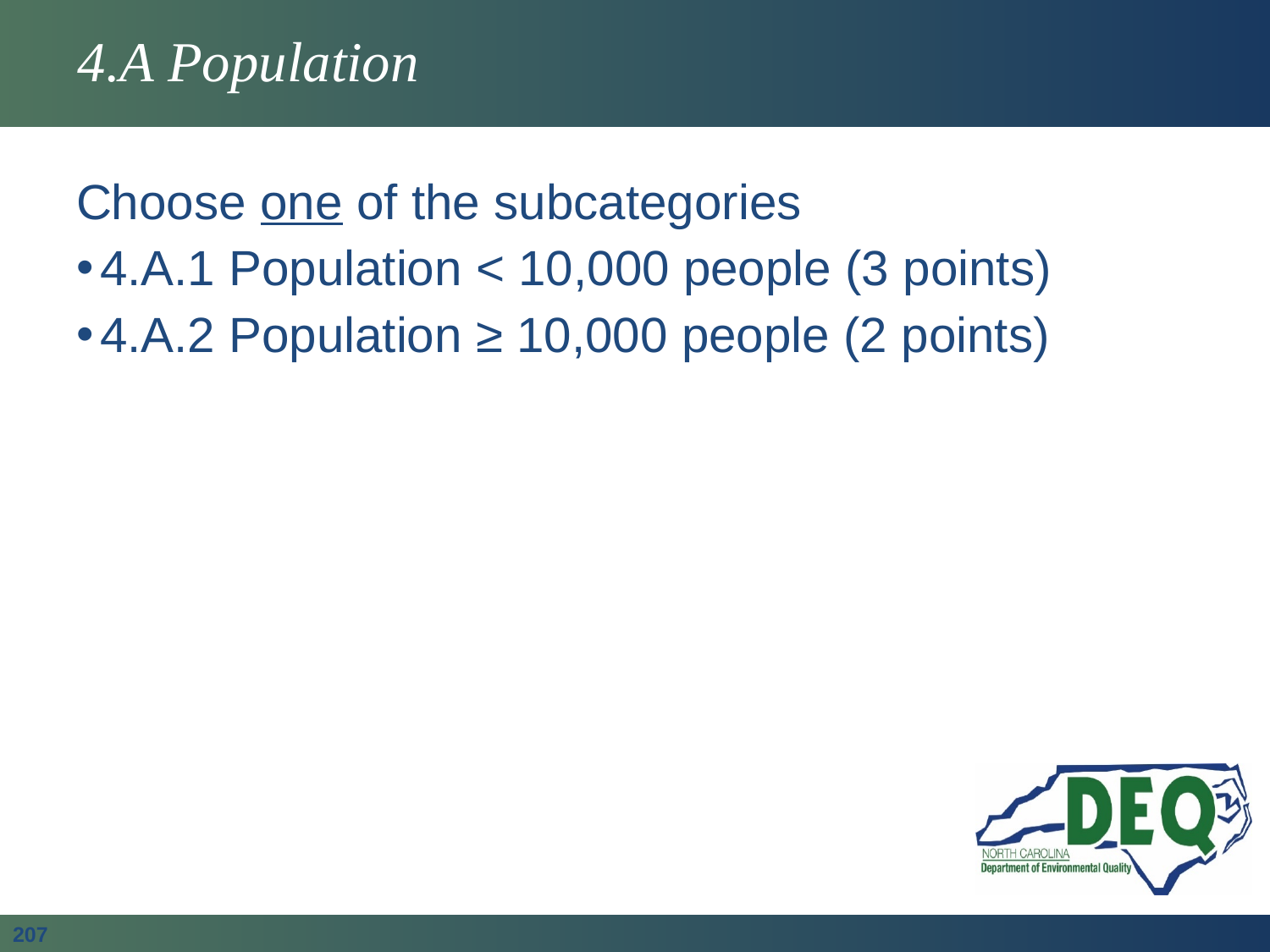

# 4.A Population
Choose one of the subcategories
4.A.1 Population < 10,000 people (3 points)
4.A.2 Population ≥ 10,000 people (2 points)
207